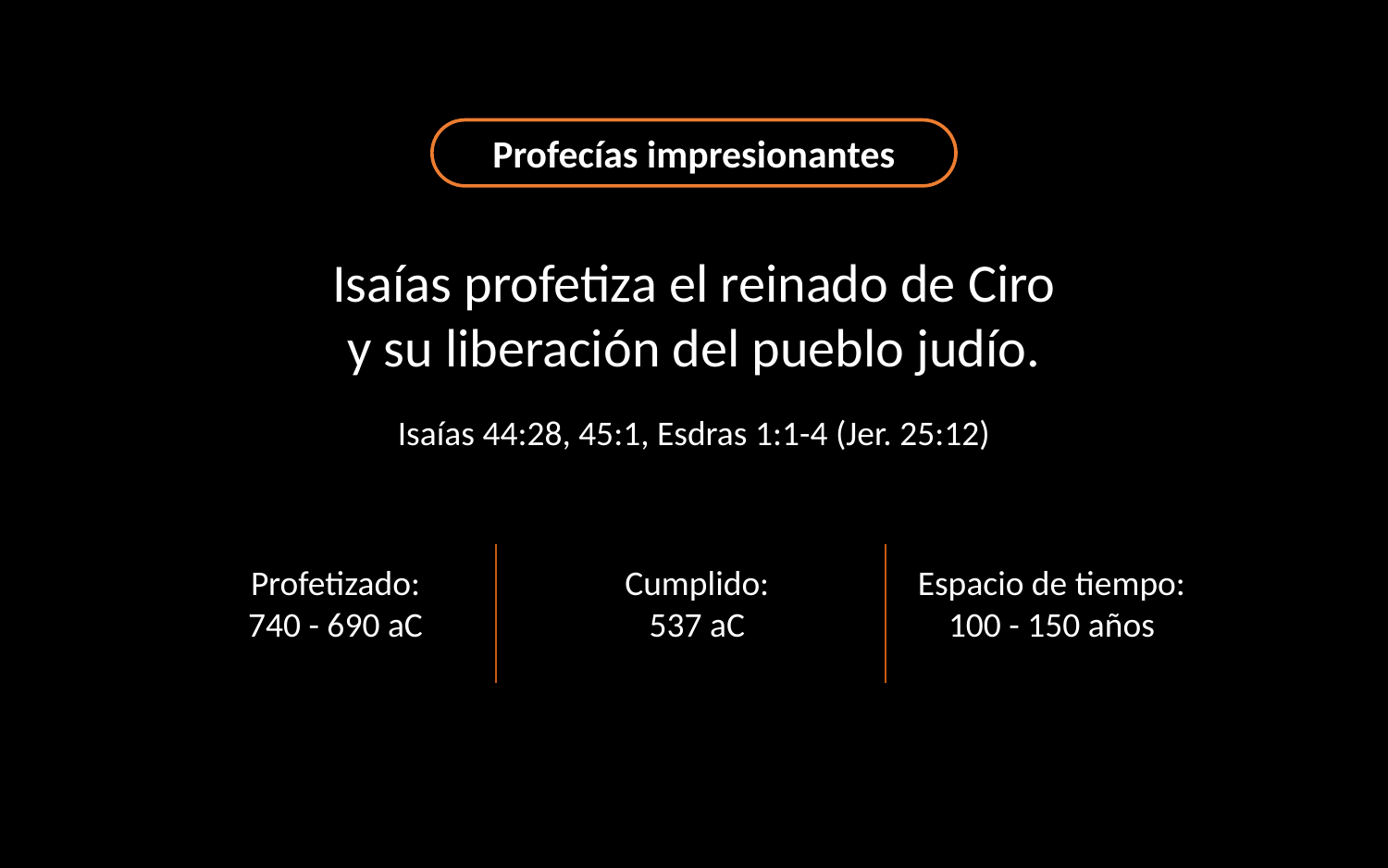

Profecías impresionantes
Isaías profetiza el reinado de Ciro
y su liberación del pueblo judío.
Isaías 44:28, 45:1, Esdras 1:1-4 (Jer. 25:12)
Profetizado:
740 - 690 aC
Cumplido:
537 aC
Espacio de tiempo:
100 - 150 años